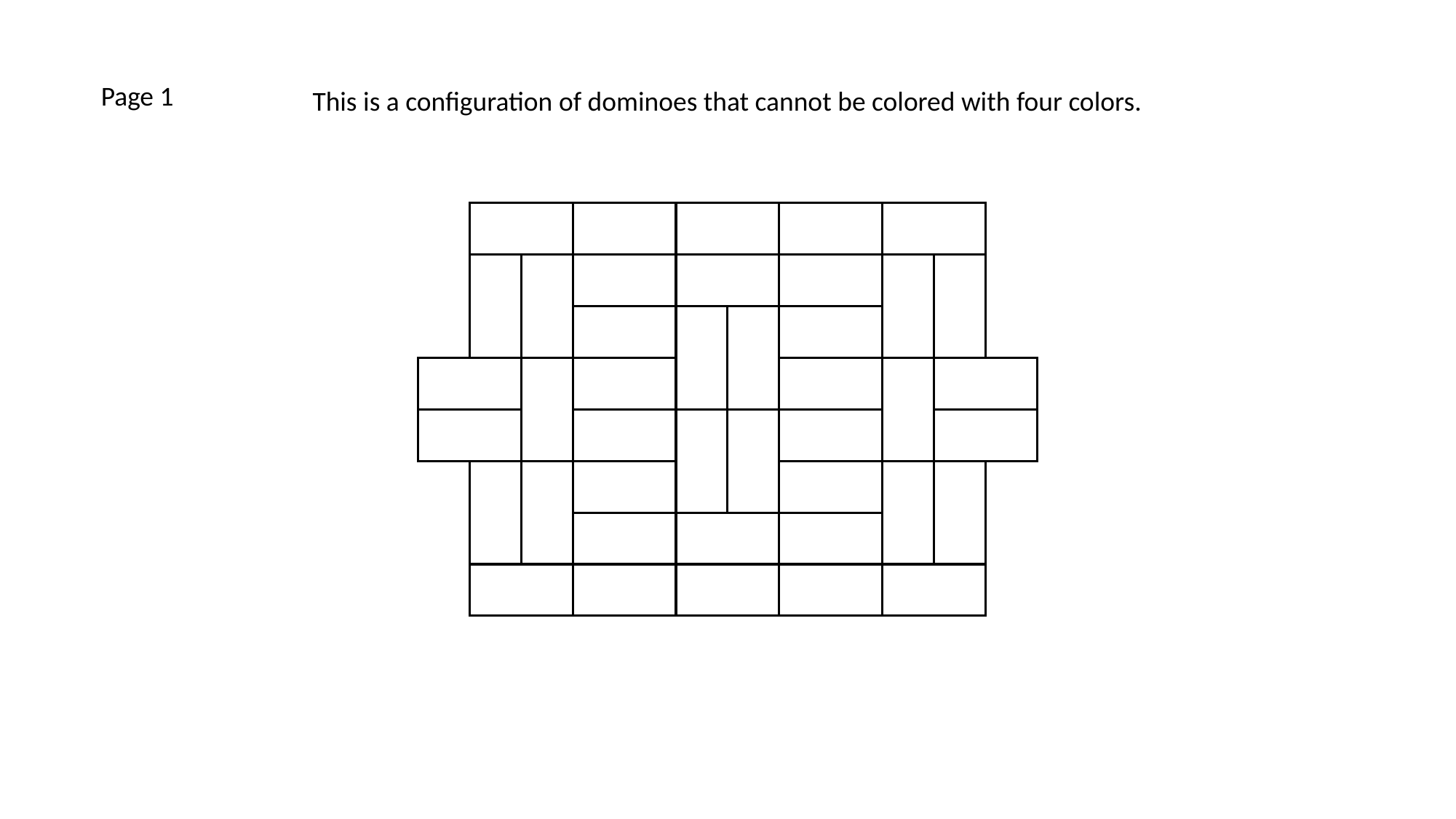

Page 1
This is a configuration of dominoes that cannot be colored with four colors.